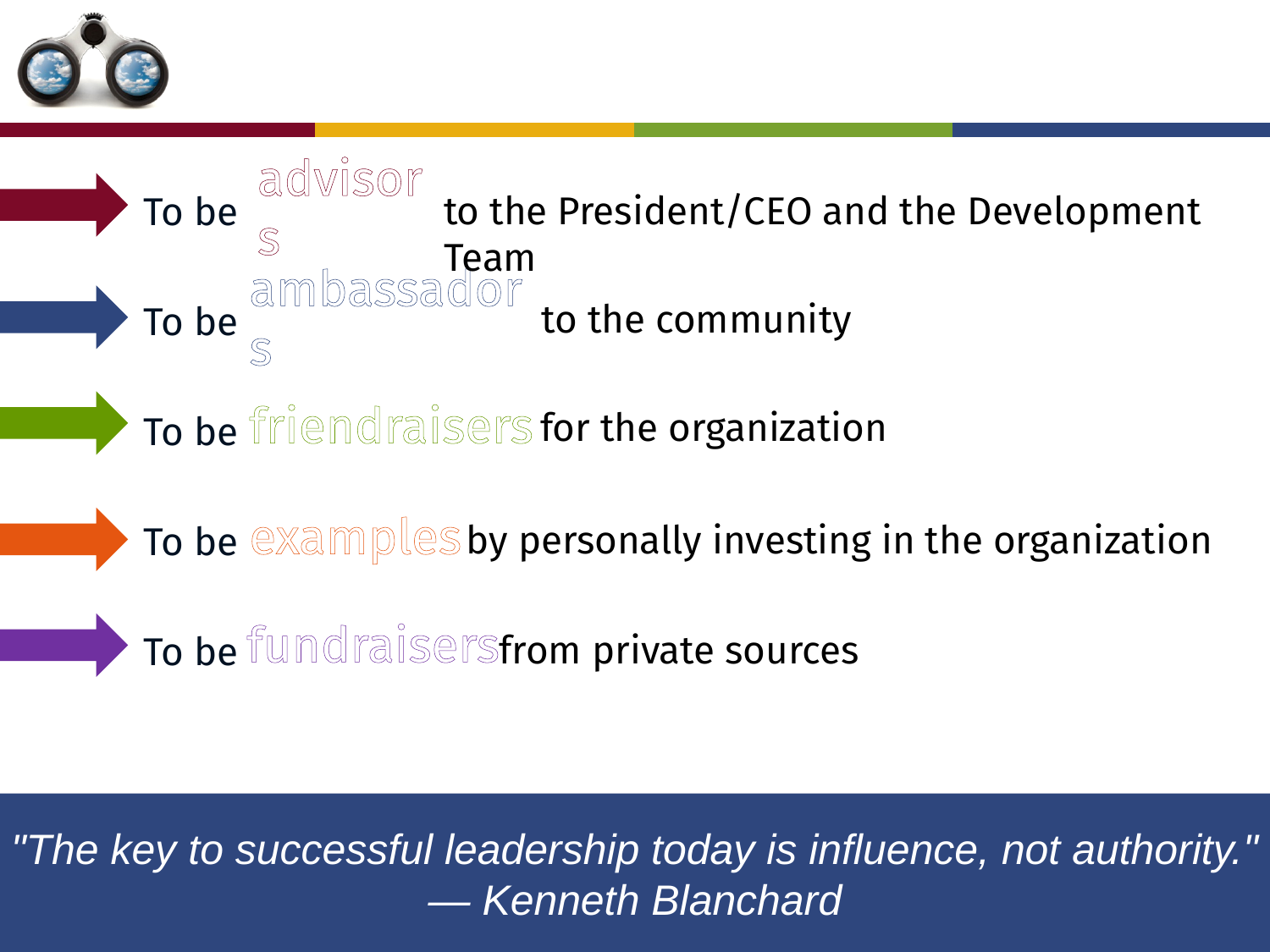

The Ongoing Role of the Board

to the President/CEO and the Development Team
To be
To be
To be
To be
To be
advisors
ambassadors

to the community
friendraisers

for the organization
examples

by personally investing in the organization
fundraisers

from private sources
"The key to successful leadership today is influence, not authority."
— Kenneth Blanchard